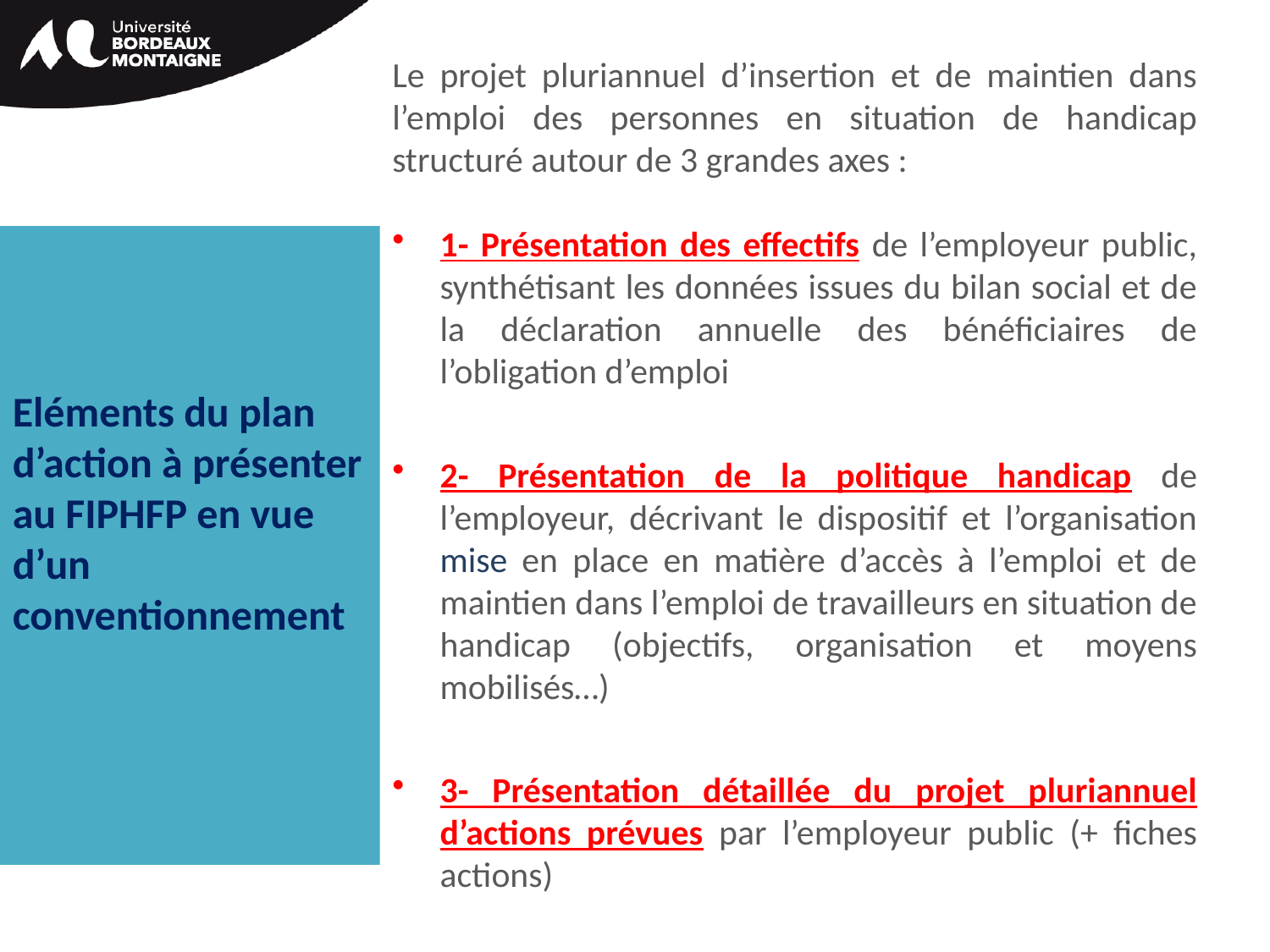

Le projet pluriannuel d’insertion et de maintien dans l’emploi des personnes en situation de handicap structuré autour de 3 grandes axes :

1- Présentation des effectifs de l’employeur public, synthétisant les données issues du bilan social et de la déclaration annuelle des bénéficiaires de l’obligation d’emploi

2- Présentation de la politique handicap de l’employeur, décrivant le dispositif et l’organisation mise en place en matière d’accès à l’emploi et de maintien dans l’emploi de travailleurs en situation de handicap (objectifs, organisation et moyens mobilisés…)

3- Présentation détaillée du projet pluriannuel d’actions prévues par l’employeur public (+ fiches actions)

Eléments du plan d’action à présenter au FIPHFP en vue d’un conventionnement